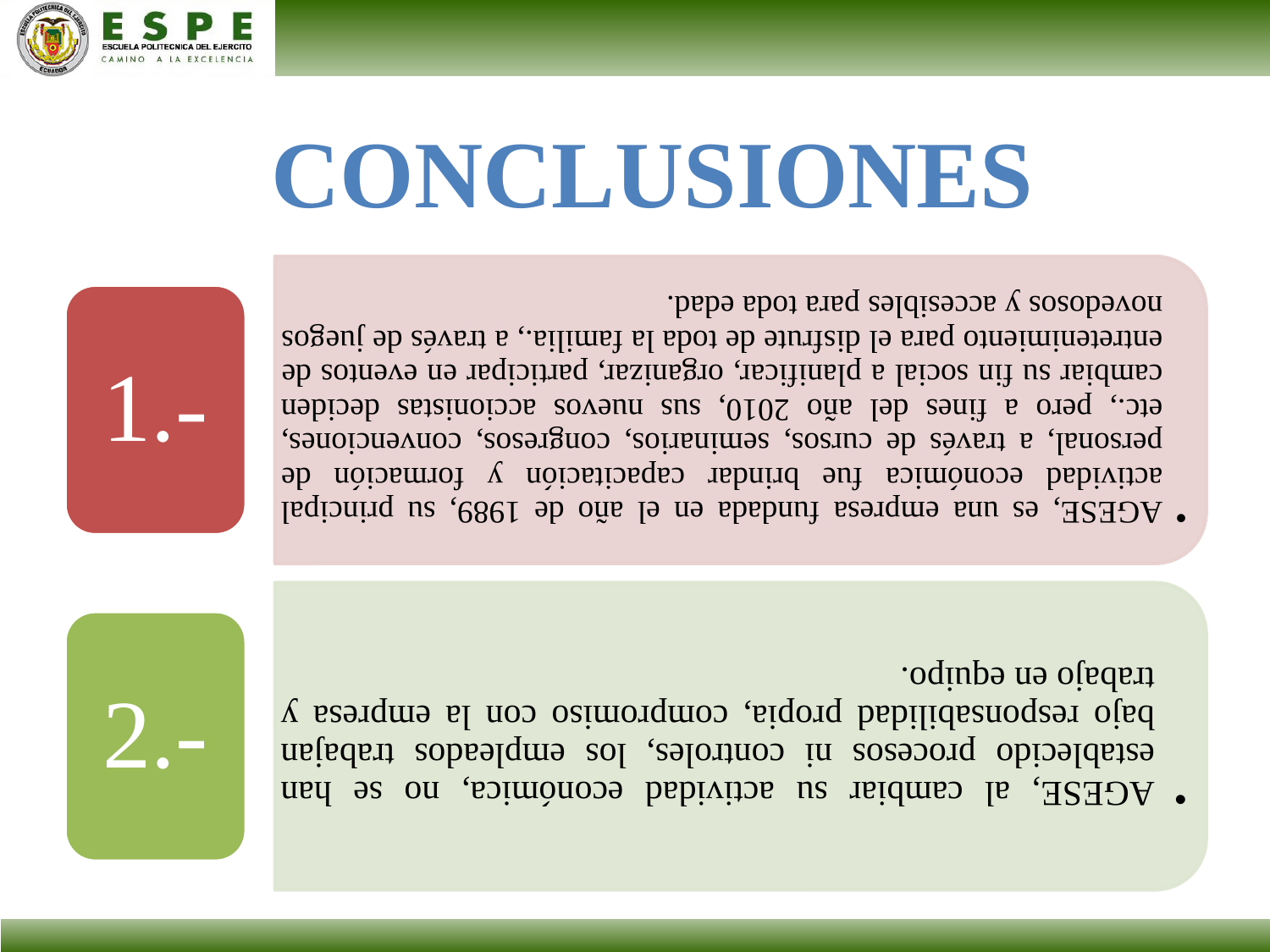

CONCLUSIONES
AGESE, es una empresa fundada en el año de 1989, su principal actividad económica fue brindar capacitación y formación de personal, a través de cursos, seminarios, congresos, convenciones, etc., pero a fines del año 2010, sus nuevos accionistas deciden cambiar su fin social a planificar, organizar, participar en eventos de entretenimiento para el disfrute de toda la familia., a través de juegos novedosos y accesibles para toda edad.
1.-
AGESE, al cambiar su actividad económica, no se han establecido procesos ni controles, los empleados trabajan bajo responsabilidad propia, compromiso con la empresa y trabajo en equipo.
2.-